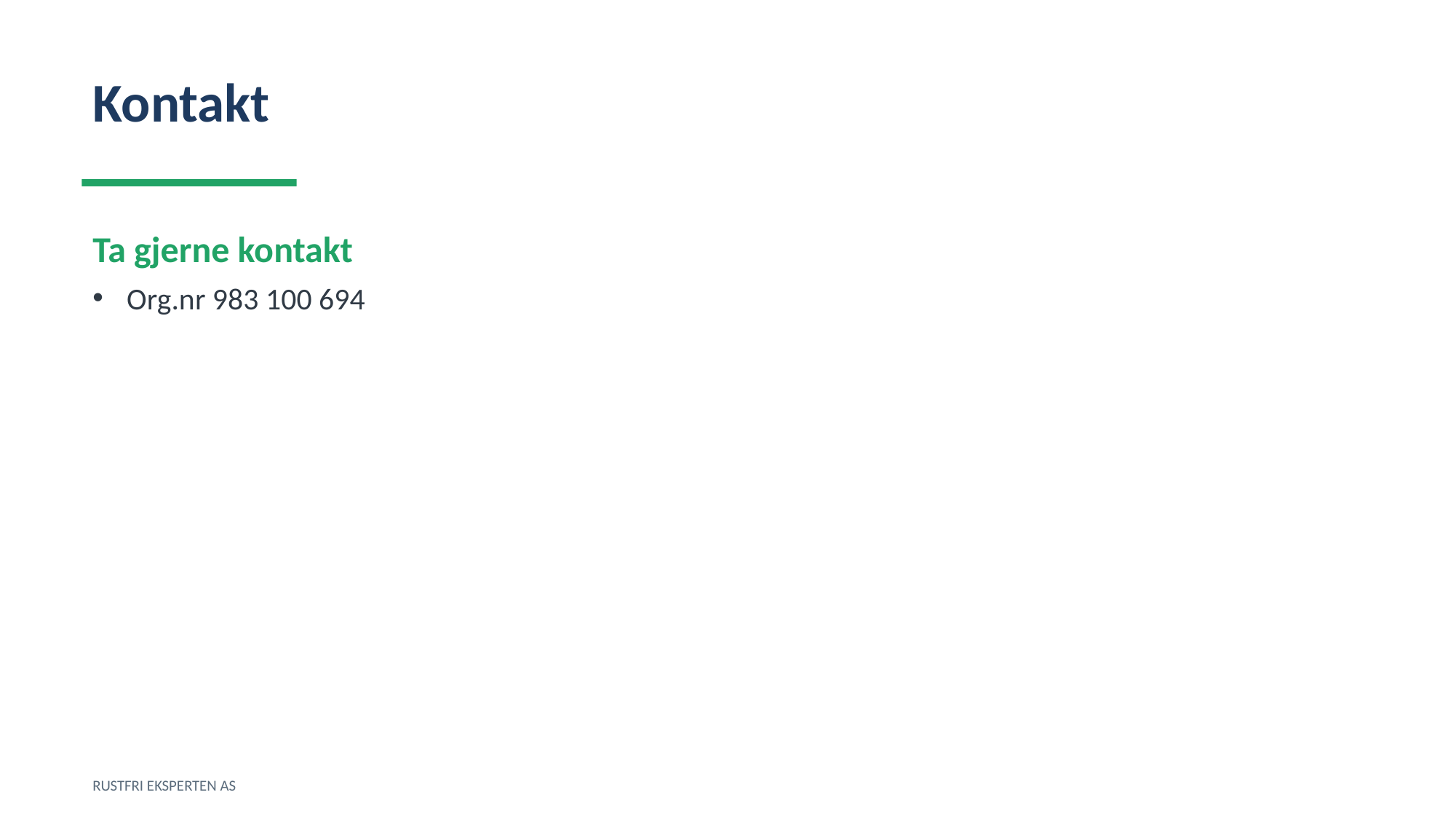

Kontakt

Ta gjerne kontakt
Org.nr 983 100 694
RUSTFRI EKSPERTEN AS